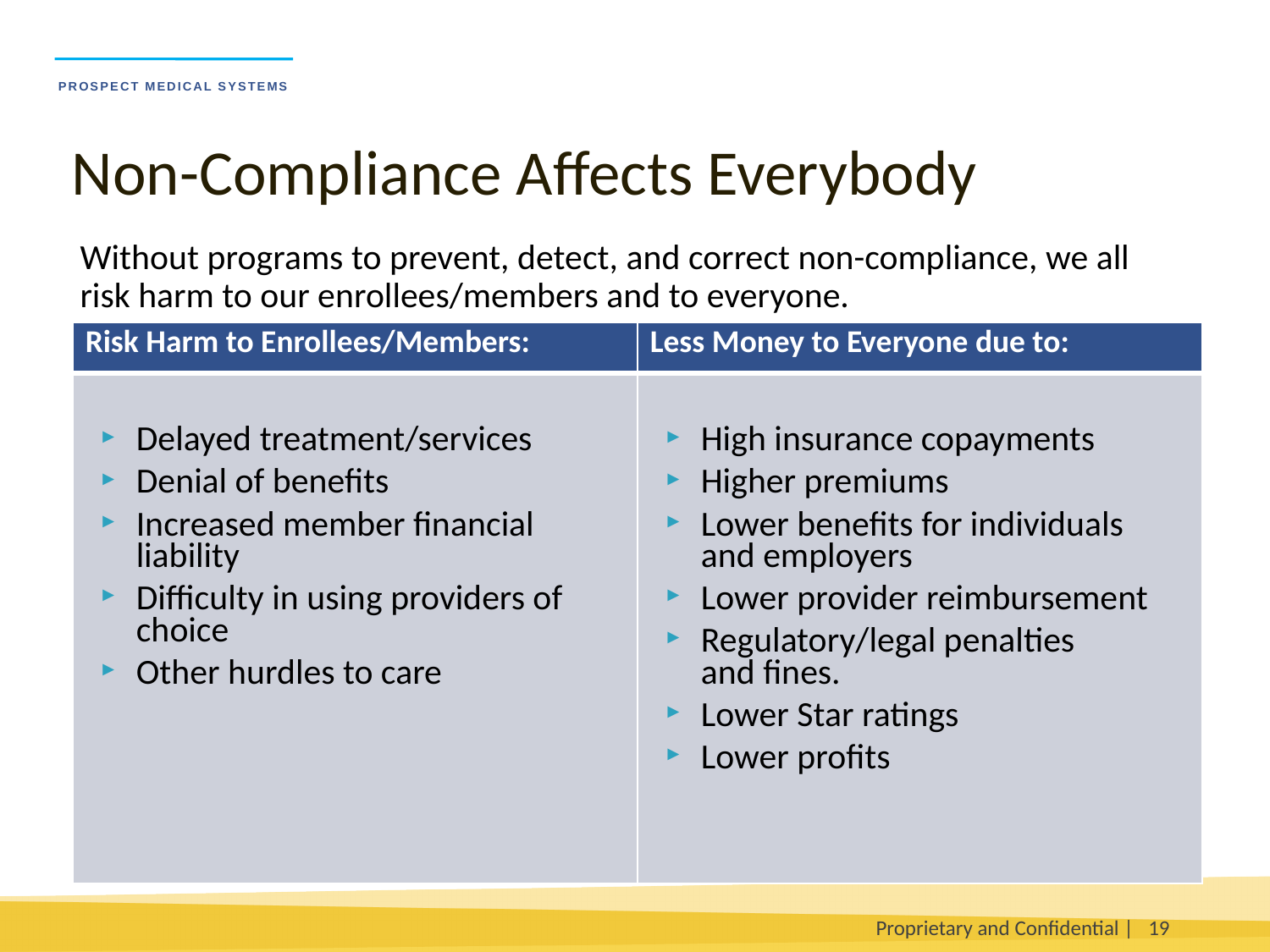

Non-Compliance Affects Everybody

Without programs to prevent, detect, and correct non-compliance, we all risk harm to our enrollees/members and to everyone.
| Risk Harm to Enrollees/Members: | Less Money to Everyone due to: |
| --- | --- |
| Delayed treatment/services Denial of benefits Increased member financial liability Difficulty in using providers of choice Other hurdles to care | High insurance copayments Higher premiums Lower benefits for individuals and employers Lower provider reimbursement Regulatory/legal penalties and fines. Lower Star ratings Lower profits |
Proprietary and Confidential |
19